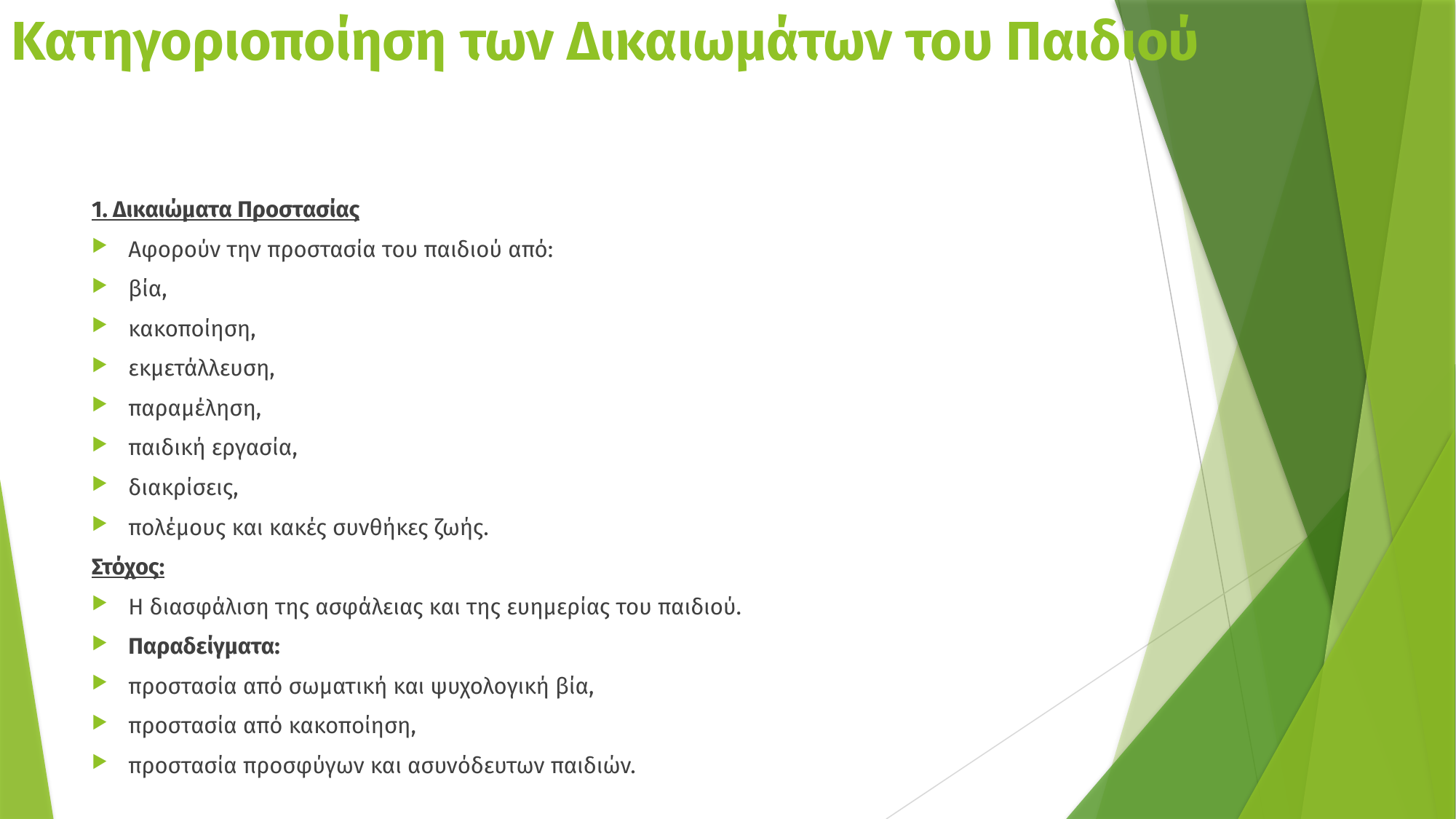

# Κατηγοριοποίηση των Δικαιωμάτων του Παιδιού
1. Δικαιώματα Προστασίας
Αφορούν την προστασία του παιδιού από:
βία,
κακοποίηση,
εκμετάλλευση,
παραμέληση,
παιδική εργασία,
διακρίσεις,
πολέμους και κακές συνθήκες ζωής.
Στόχος:
Η διασφάλιση της ασφάλειας και της ευημερίας του παιδιού.
Παραδείγματα:
προστασία από σωματική και ψυχολογική βία,
προστασία από κακοποίηση,
προστασία προσφύγων και ασυνόδευτων παιδιών.